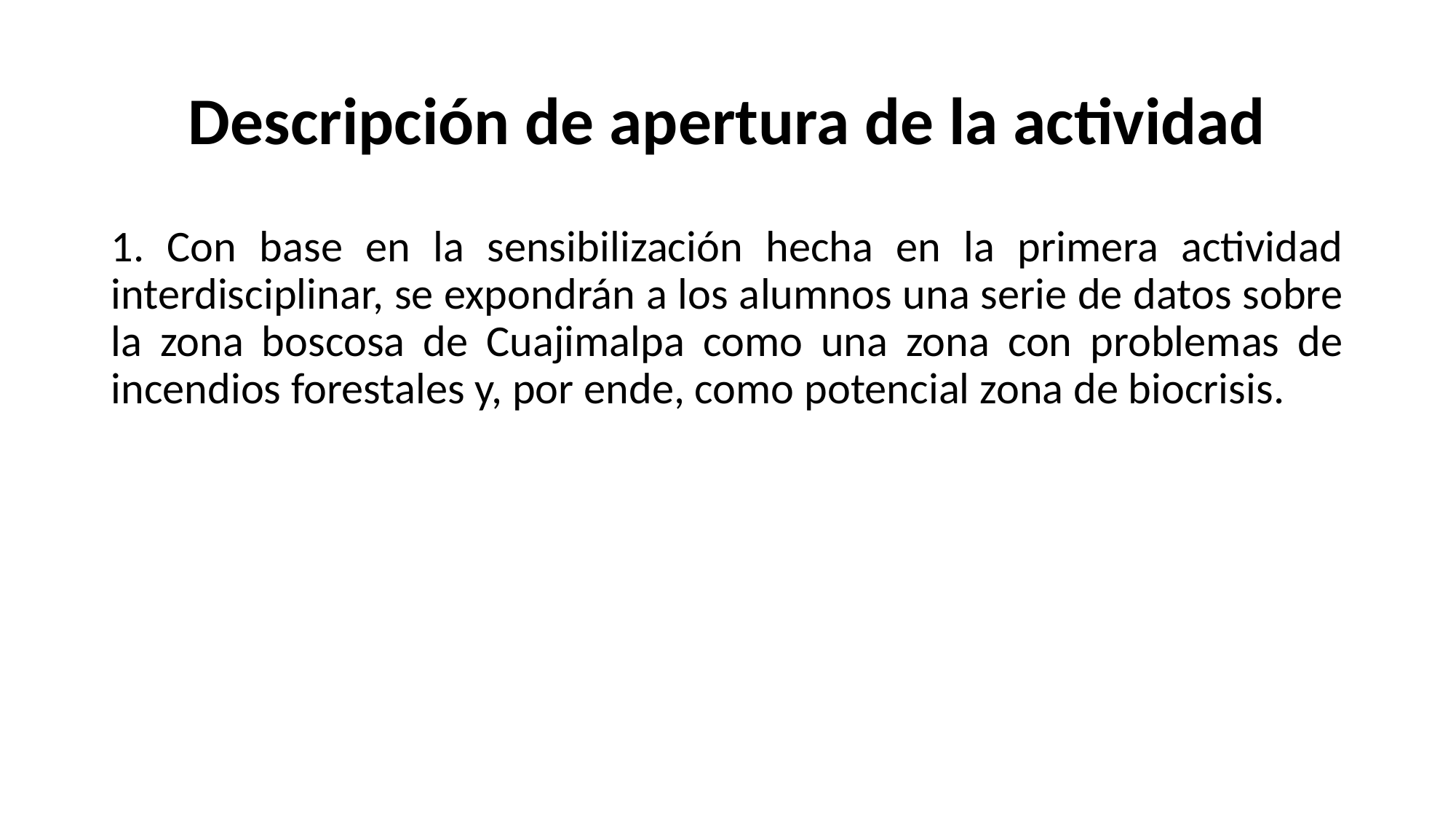

# Descripción de apertura de la actividad
1. Con base en la sensibilización hecha en la primera actividad interdisciplinar, se expondrán a los alumnos una serie de datos sobre la zona boscosa de Cuajimalpa como una zona con problemas de incendios forestales y, por ende, como potencial zona de biocrisis.